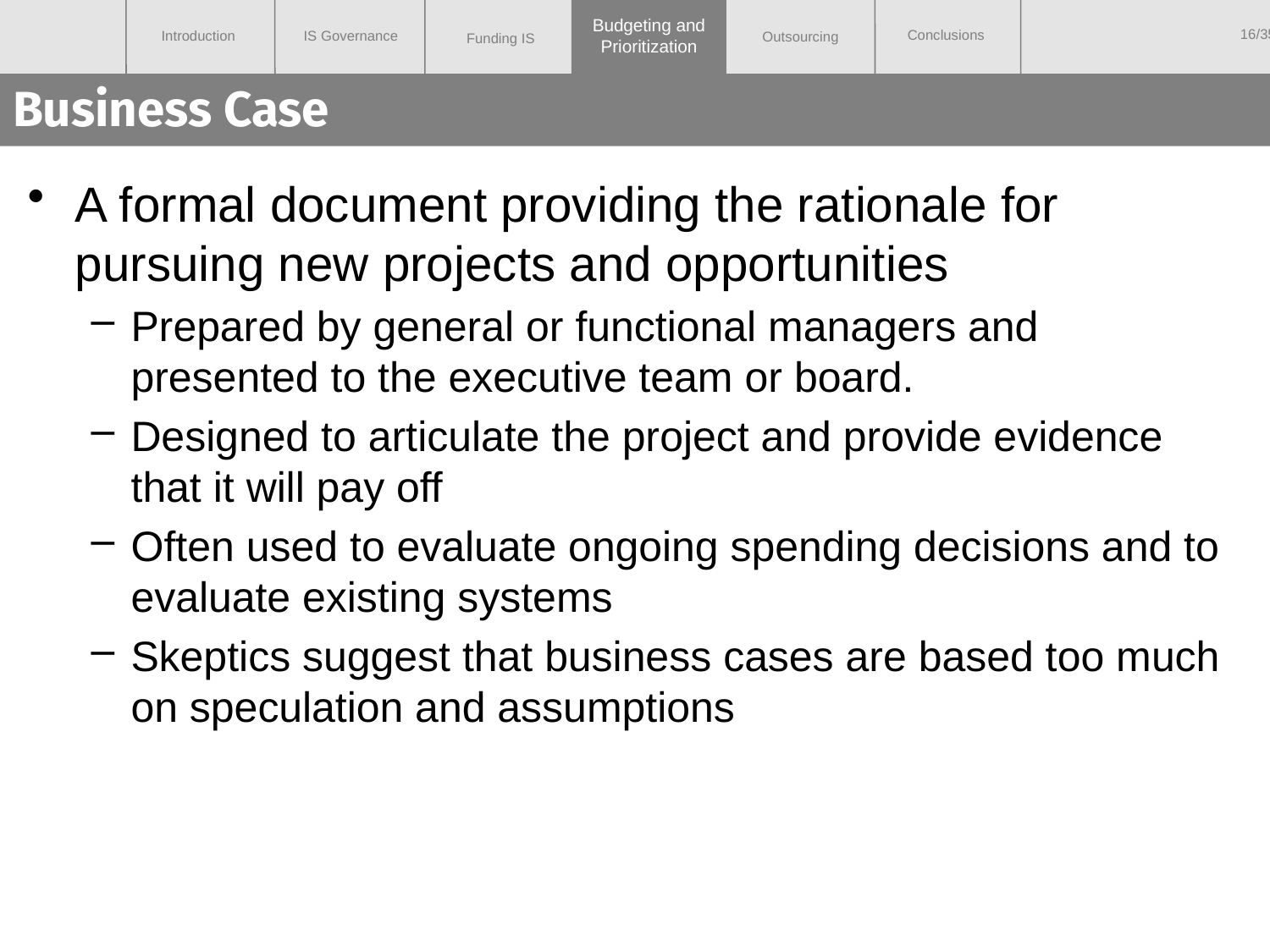

Budgeting and
Prioritization
# Business Case
A formal document providing the rationale for pursuing new projects and opportunities
Prepared by general or functional managers and presented to the executive team or board.
Designed to articulate the project and provide evidence that it will pay off
Often used to evaluate ongoing spending decisions and to evaluate existing systems
Skeptics suggest that business cases are based too much on speculation and assumptions